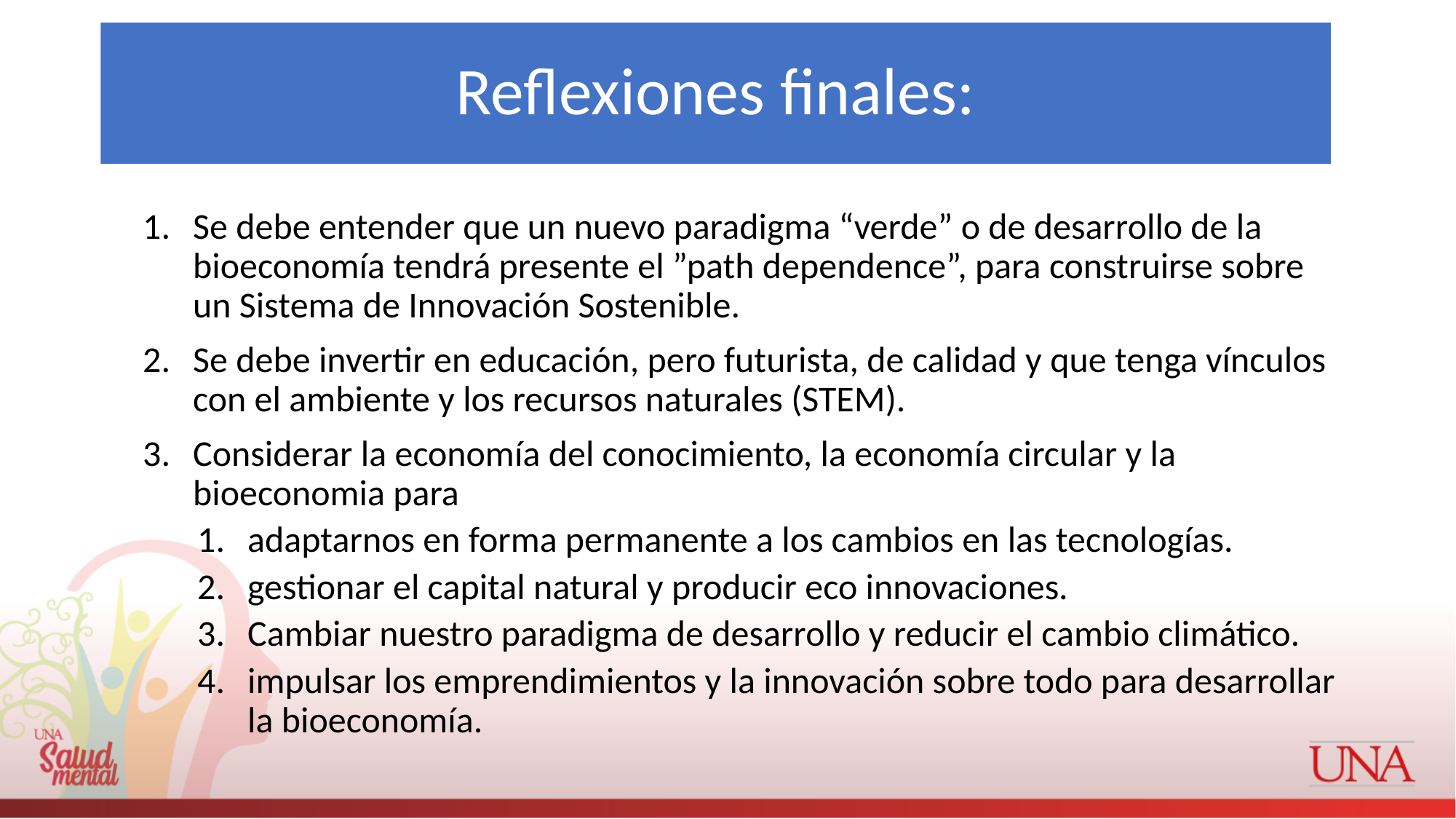

# Reflexiones finales:
Se debe entender que un nuevo paradigma “verde” o de desarrollo de la bioeconomía tendrá presente el ”path dependence”, para construirse sobre un Sistema de Innovación Sostenible.
Se debe invertir en educación, pero futurista, de calidad y que tenga vínculos con el ambiente y los recursos naturales (STEM).
Considerar la economía del conocimiento, la economía circular y la bioeconomia para
adaptarnos en forma permanente a los cambios en las tecnologías.
gestionar el capital natural y producir eco innovaciones.
Cambiar nuestro paradigma de desarrollo y reducir el cambio climático.
impulsar los emprendimientos y la innovación sobre todo para desarrollar la bioeconomía.